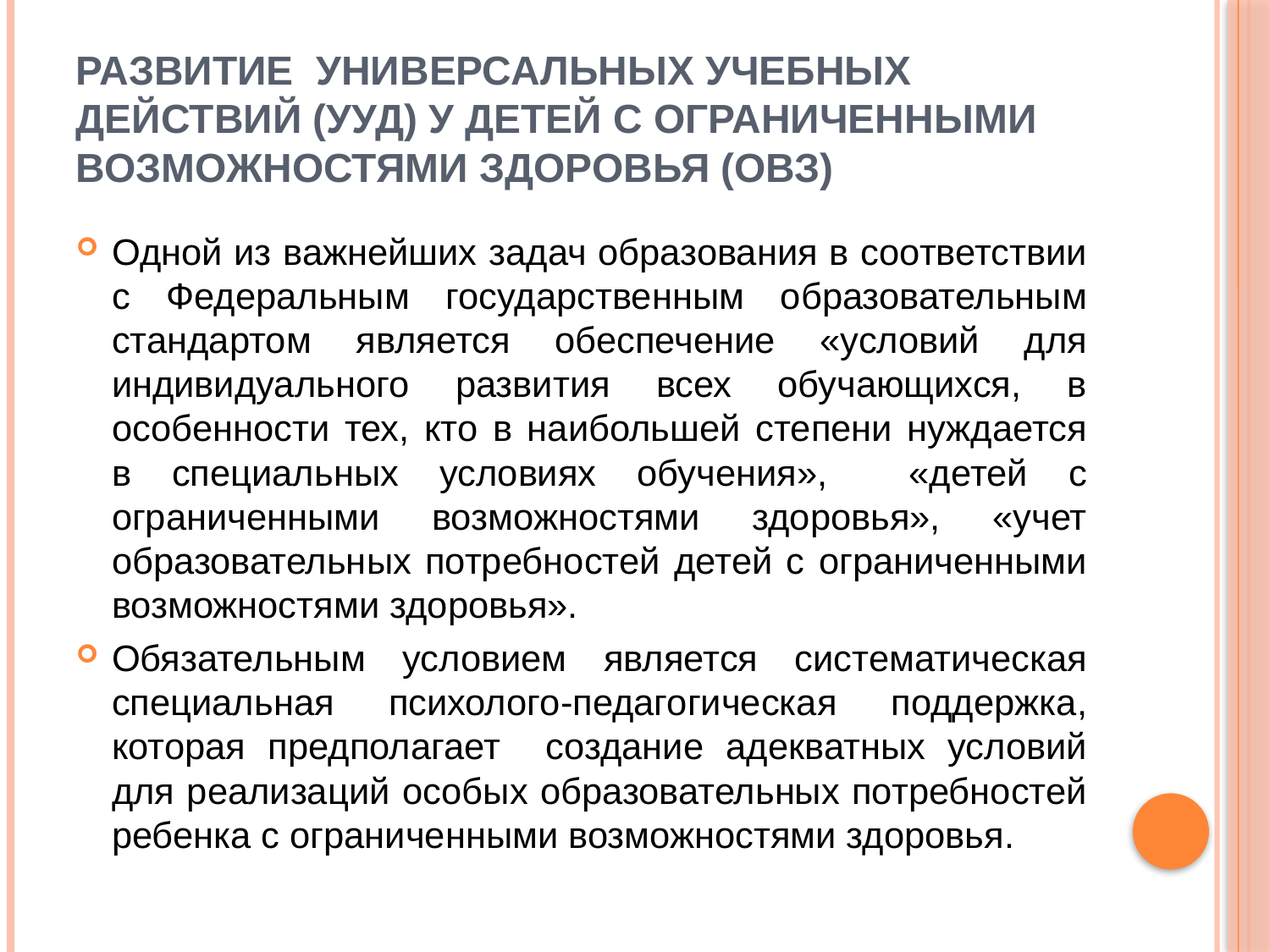

# Развитие  универсальных учебных действий (УУД) у детей с ограниченными возможностями здоровья (ОВЗ)
Одной из важнейших задач образования в соответствии с Федеральным государственным образовательным стандартом является обеспечение «условий для индивидуального развития всех обучающихся, в особенности тех, кто в наибольшей степени нуждается в специальных условиях обучения»,  «детей с ограниченными возможностями здоровья», «учет образовательных потребностей детей с ограниченными возможностями здоровья».
Обязательным условием является систематическая специальная психолого-педагогическая поддержка, которая предполагает  создание адекватных условий для реализаций особых образовательных потребностей ребенка с ограниченными возможностями здоровья.